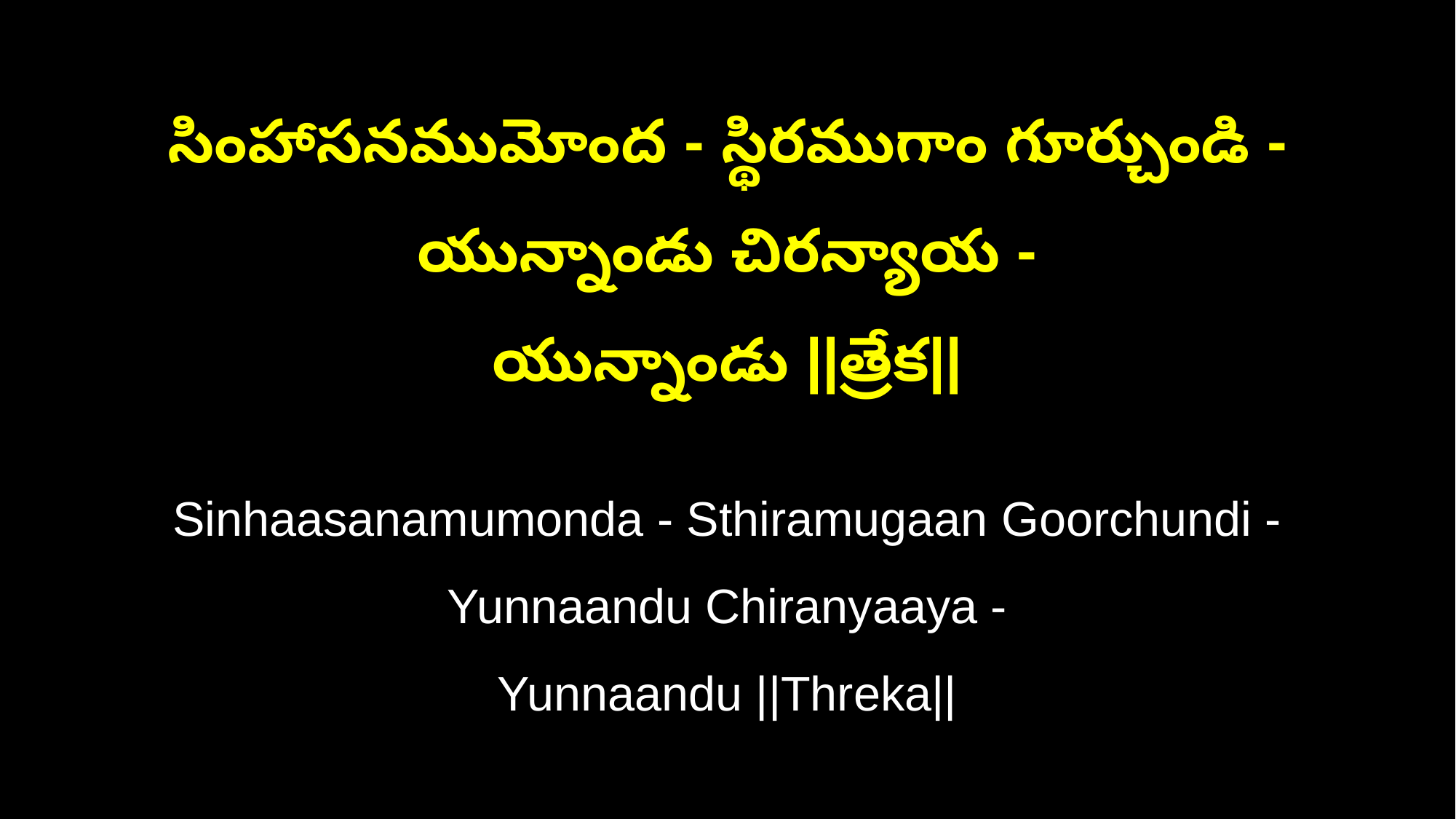

సింహాసనముమోంద - స్థిరముగాం గూర్చుండి - యున్నాండు చిరన్యాయ -
యున్నాండు ||త్రేక||
Sinhaasanamumonda - Sthiramugaan Goorchundi - Yunnaandu Chiranyaaya -
Yunnaandu ||Threka||